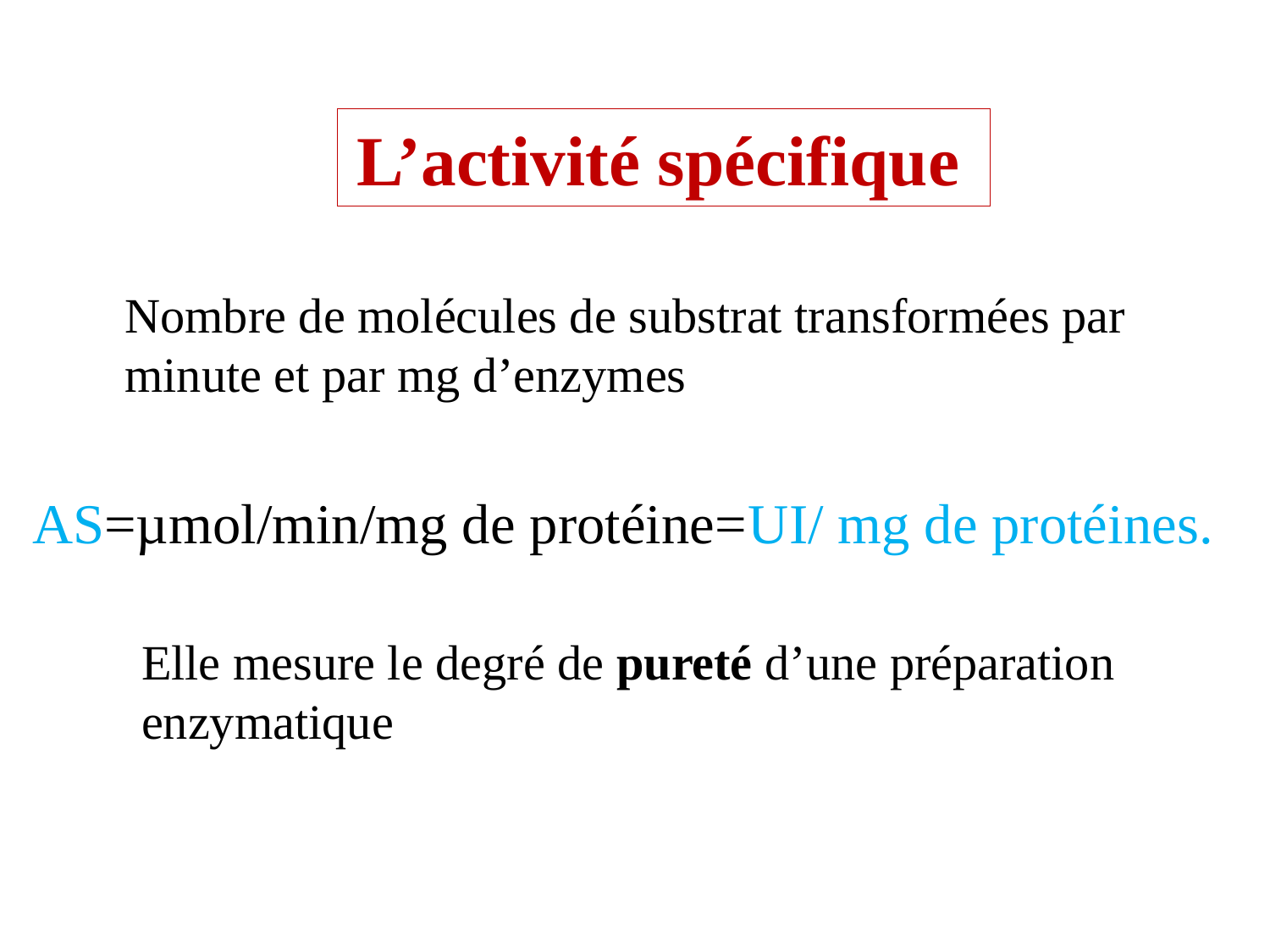

L’activité spécifique
Nombre de molécules de substrat transformées par minute et par mg d’enzymes
AS=µmol/min/mg de protéine=UI/ mg de protéines.
Elle mesure le degré de pureté d’une préparation enzymatique